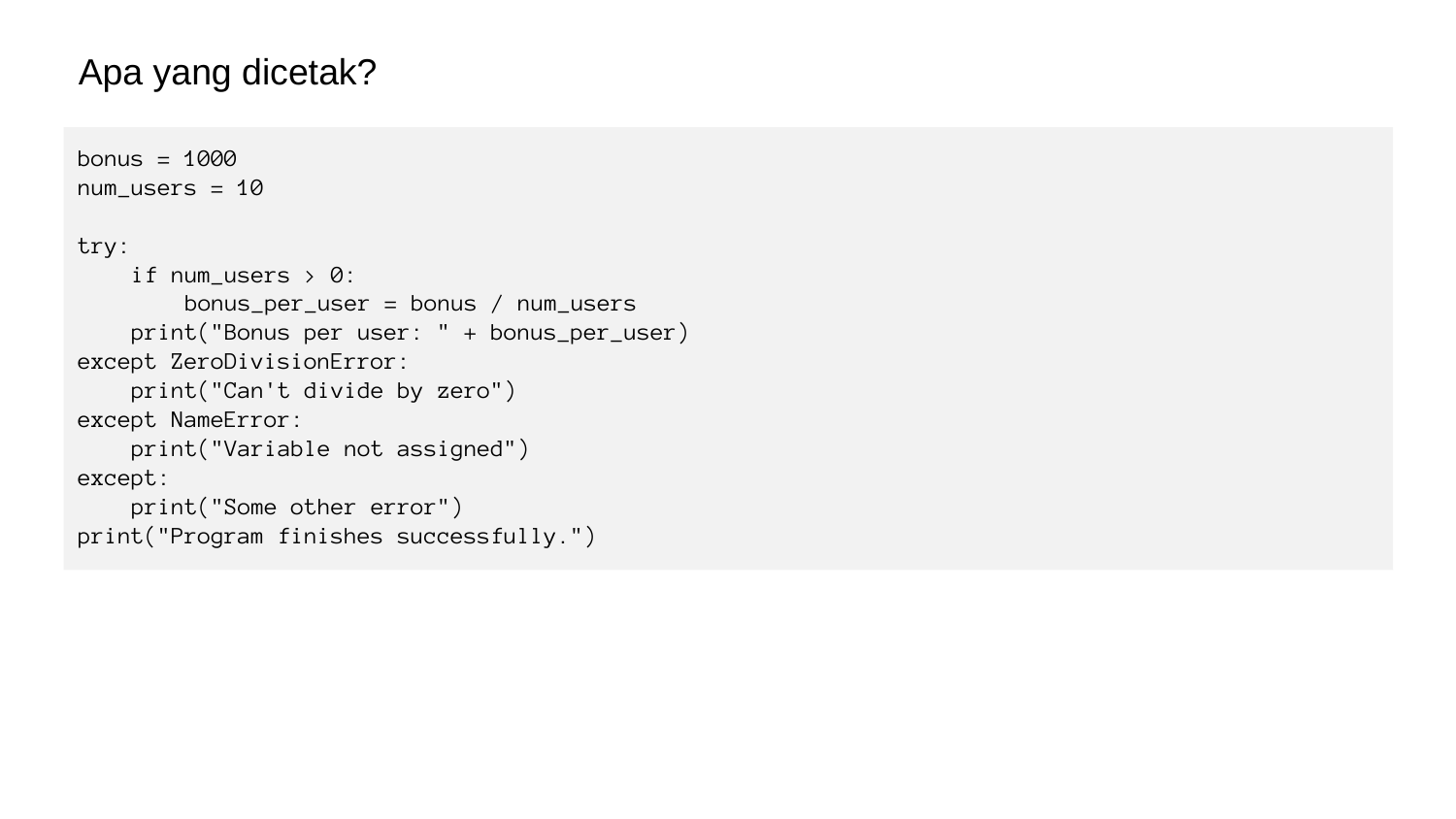

Apa yang dicetak?
bonus = 1000
num_users = 10

try:
    if num_users > 0:
        bonus_per_user = bonus / num_users
    print("Bonus per user: " + bonus_per_user)
except ZeroDivisionError:
    print("Can't divide by zero")
except NameError:
    print("Variable not assigned")
except:
    print("Some other error")
print("Program finishes successfully.")